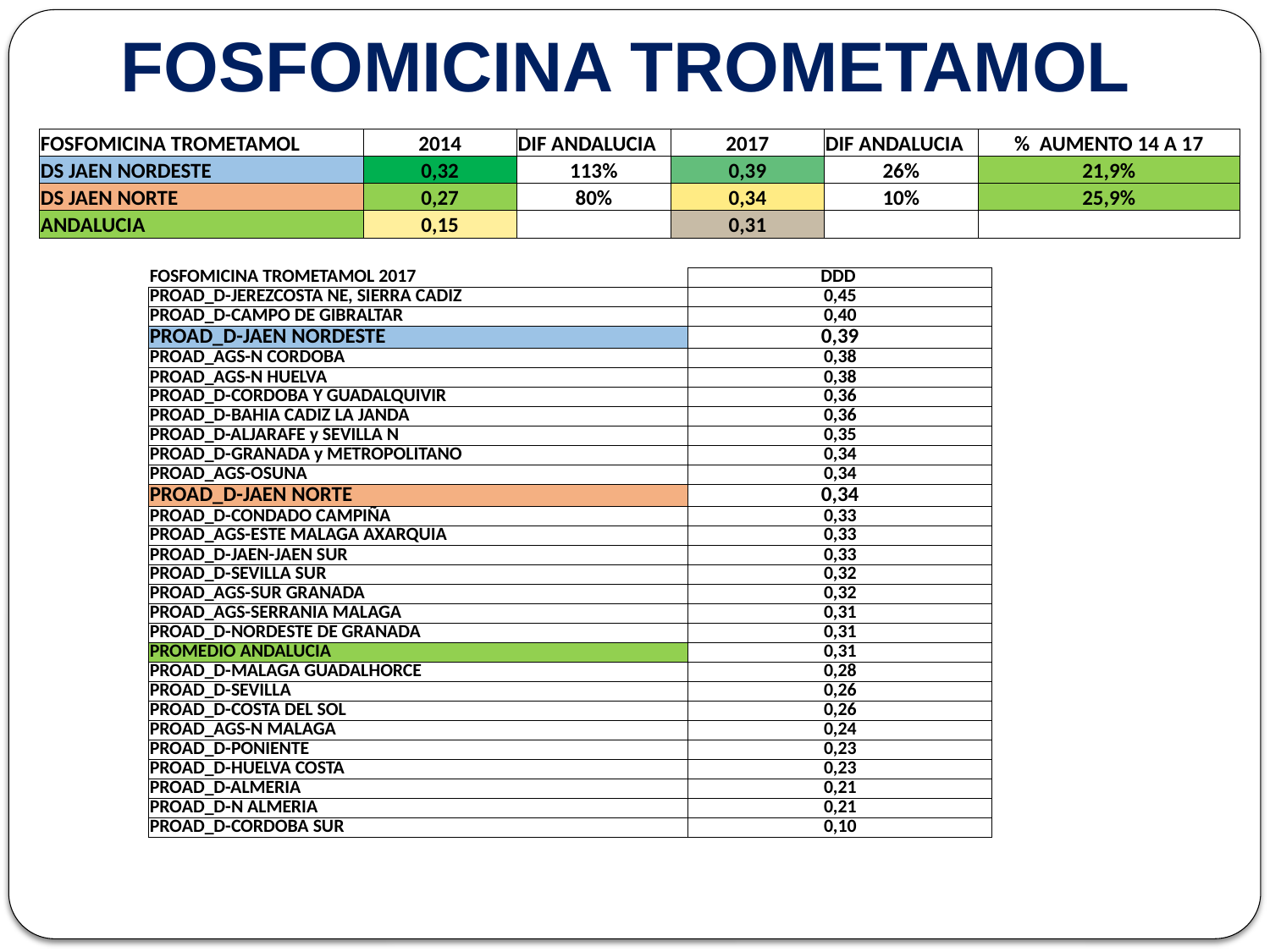

# FOSFOMICINA TROMETAMOL
| FOSFOMICINA TROMETAMOL | 2014 | DIF ANDALUCIA | 2017 | DIF ANDALUCIA | % AUMENTO 14 A 17 |
| --- | --- | --- | --- | --- | --- |
| DS JAEN NORDESTE | 0,32 | 113% | 0,39 | 26% | 21,9% |
| DS JAEN NORTE | 0,27 | 80% | 0,34 | 10% | 25,9% |
| ANDALUCIA | 0,15 |  | 0,31 |  |  |
| FOSFOMICINA TROMETAMOL 2017 | DDD |
| --- | --- |
| PROAD\_D-JEREZCOSTA NE, SIERRA CADIZ | 0,45 |
| PROAD\_D-CAMPO DE GIBRALTAR | 0,40 |
| PROAD\_D-JAEN NORDESTE | 0,39 |
| PROAD\_AGS-N CORDOBA | 0,38 |
| PROAD\_AGS-N HUELVA | 0,38 |
| PROAD\_D-CORDOBA Y GUADALQUIVIR | 0,36 |
| PROAD\_D-BAHIA CADIZ LA JANDA | 0,36 |
| PROAD\_D-ALJARAFE y SEVILLA N | 0,35 |
| PROAD\_D-GRANADA y METROPOLITANO | 0,34 |
| PROAD\_AGS-OSUNA | 0,34 |
| PROAD\_D-JAEN NORTE | 0,34 |
| PROAD\_D-CONDADO CAMPIÑA | 0,33 |
| PROAD\_AGS-ESTE MALAGA AXARQUIA | 0,33 |
| PROAD\_D-JAEN-JAEN SUR | 0,33 |
| PROAD\_D-SEVILLA SUR | 0,32 |
| PROAD\_AGS-SUR GRANADA | 0,32 |
| PROAD\_AGS-SERRANIA MALAGA | 0,31 |
| PROAD\_D-NORDESTE DE GRANADA | 0,31 |
| PROMEDIO ANDALUCIA | 0,31 |
| PROAD\_D-MALAGA GUADALHORCE | 0,28 |
| PROAD\_D-SEVILLA | 0,26 |
| PROAD\_D-COSTA DEL SOL | 0,26 |
| PROAD\_AGS-N MALAGA | 0,24 |
| PROAD\_D-PONIENTE | 0,23 |
| PROAD\_D-HUELVA COSTA | 0,23 |
| PROAD\_D-ALMERIA | 0,21 |
| PROAD\_D-N ALMERIA | 0,21 |
| PROAD\_D-CORDOBA SUR | 0,10 |